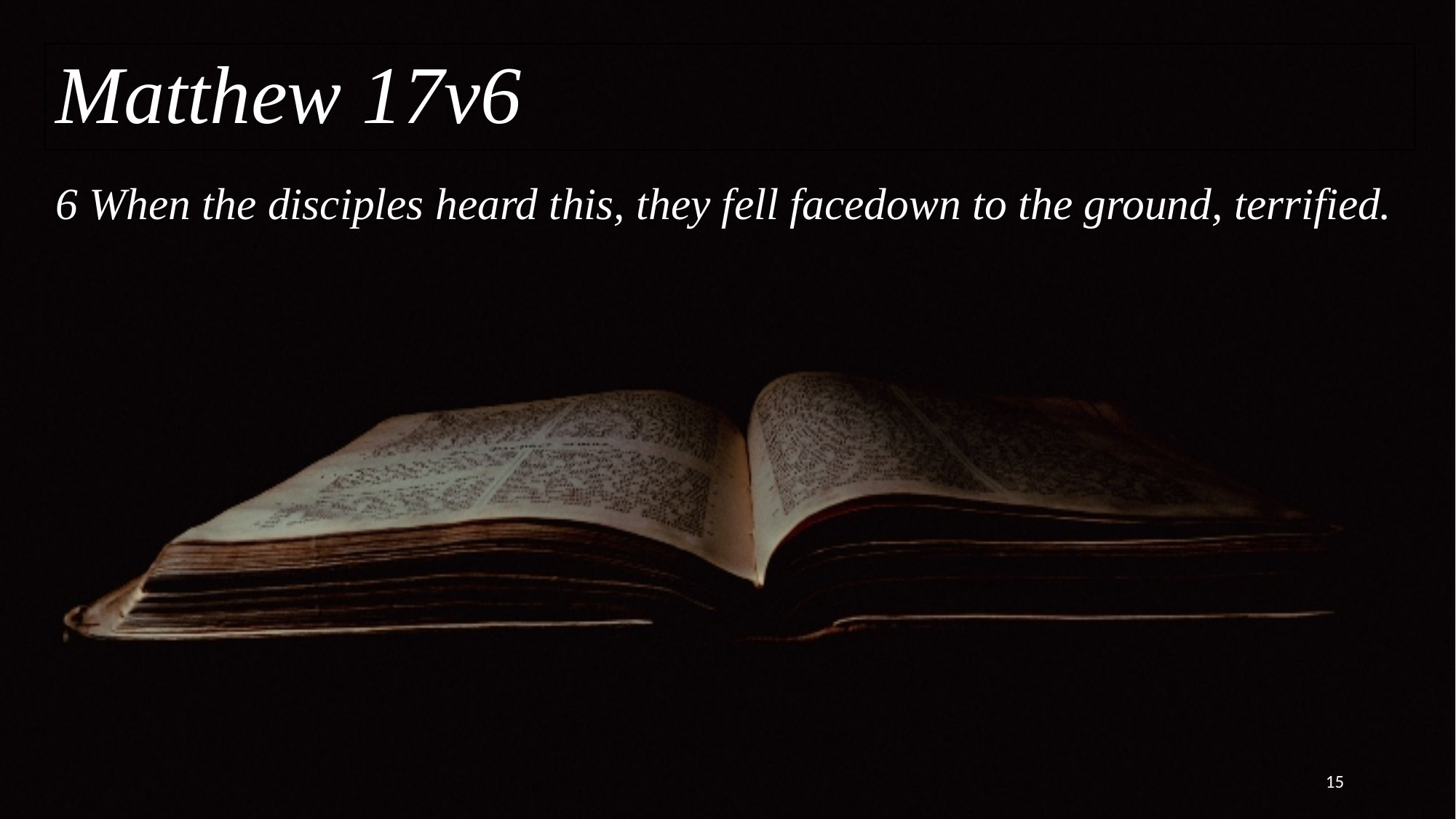

Matthew 17v6
# 6 When the disciples heard this, they fell facedown to the ground, terrified.
15